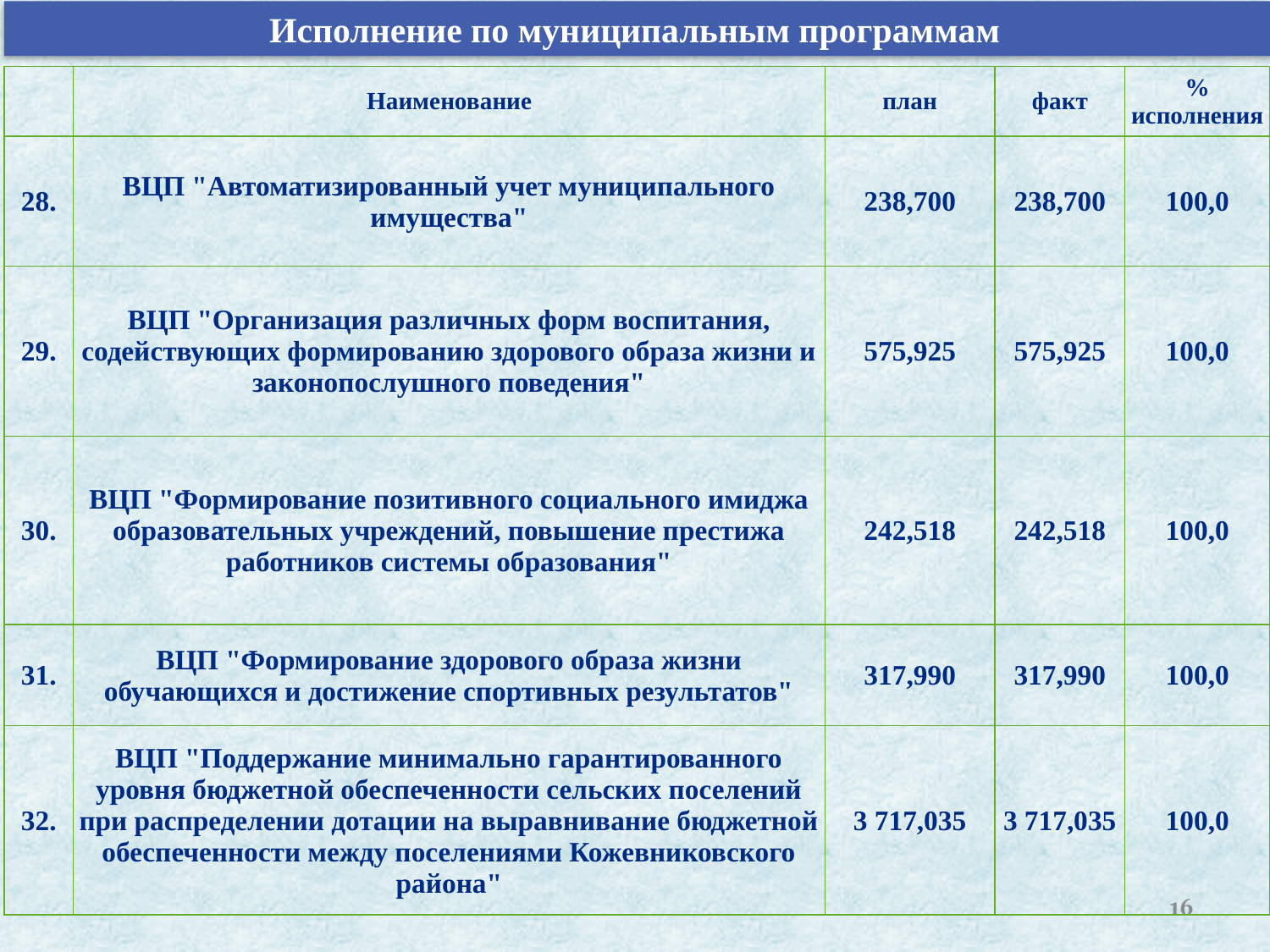

Исполнение по муниципальным программам
|  | Наименование | план | факт | % исполнения |
| --- | --- | --- | --- | --- |
| 28. | ВЦП "Автоматизированный учет муниципального имущества" | 238,700 | 238,700 | 100,0 |
| 29. | ВЦП "Организация различных форм воспитания, содействующих формированию здорового образа жизни и законопослушного поведения" | 575,925 | 575,925 | 100,0 |
| 30. | ВЦП "Формирование позитивного социального имиджа образовательных учреждений, повышение престижа работников системы образования" | 242,518 | 242,518 | 100,0 |
| 31. | ВЦП "Формирование здорового образа жизни обучающихся и достижение спортивных результатов" | 317,990 | 317,990 | 100,0 |
| 32. | ВЦП "Поддержание минимально гарантированного уровня бюджетной обеспеченности сельских поселений при распределении дотации на выравнивание бюджетной обеспеченности между поселениями Кожевниковского района" | 3 717,035 | 3 717,035 | 100,0 |
16